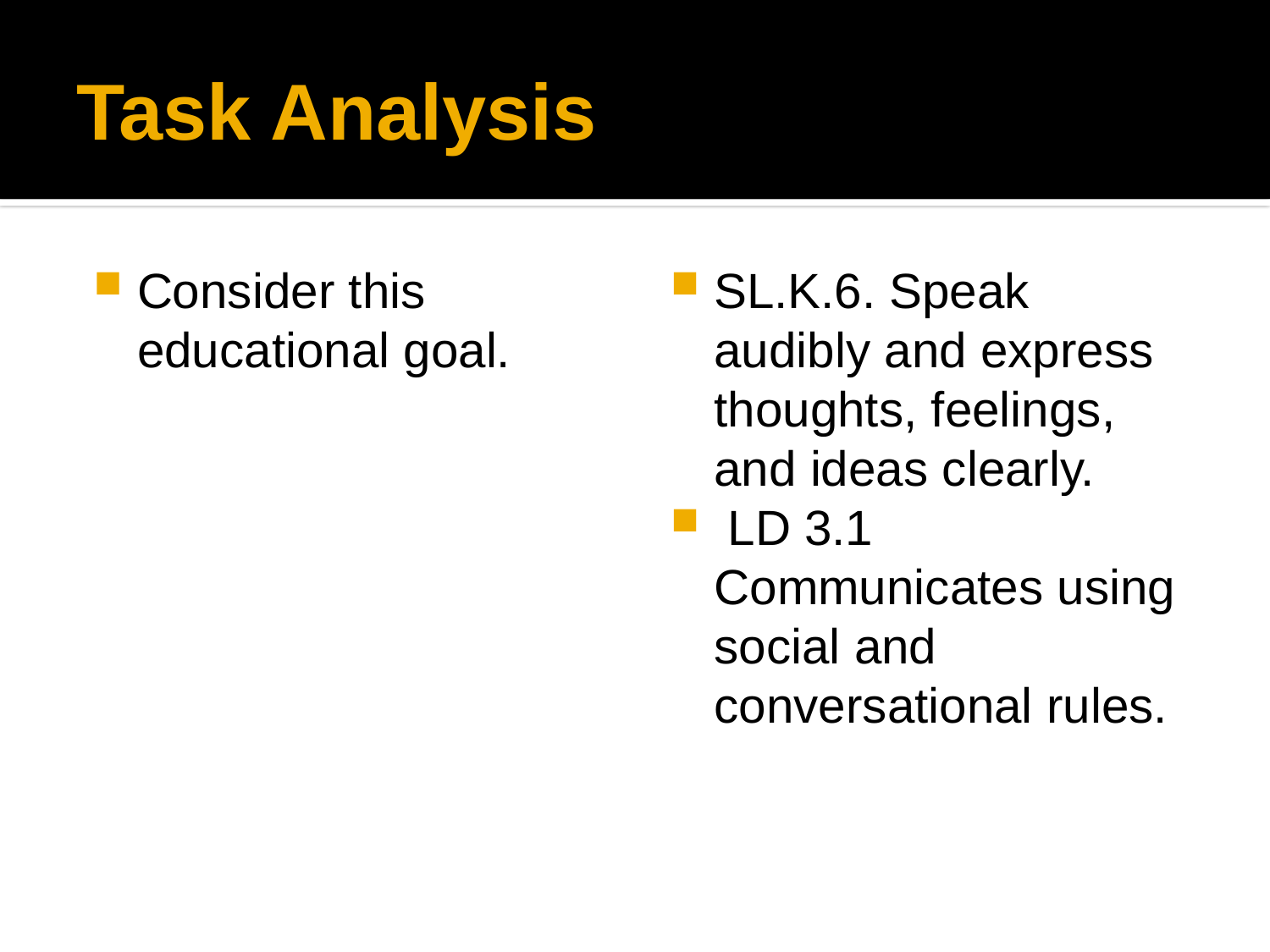

# Task Analysis
Consider this educational goal.
SL.K.6. Speak audibly and express thoughts, feelings, and ideas clearly.
 LD 3.1 Communicates using social and conversational rules.